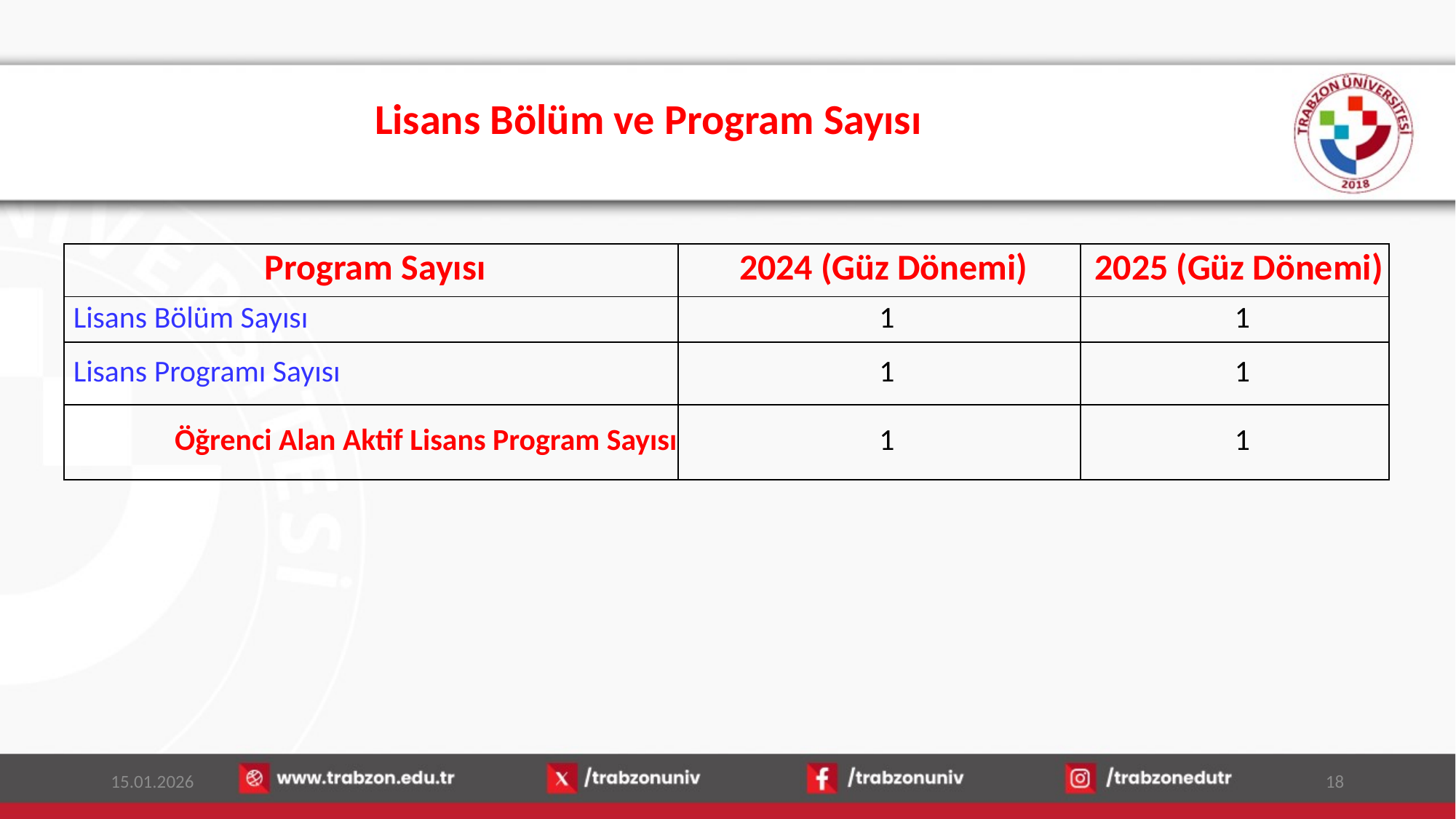

# Lisans Bölüm ve Program Sayısı
| Program Sayısı | 2024 (Güz Dönemi) | 2025 (Güz Dönemi) |
| --- | --- | --- |
| Lisans Bölüm Sayısı | 1 | 1 |
| Lisans Programı Sayısı | 1 | 1 |
| Öğrenci Alan Aktif Lisans Program Sayısı | 1 | 1 |
15.01.2026
18